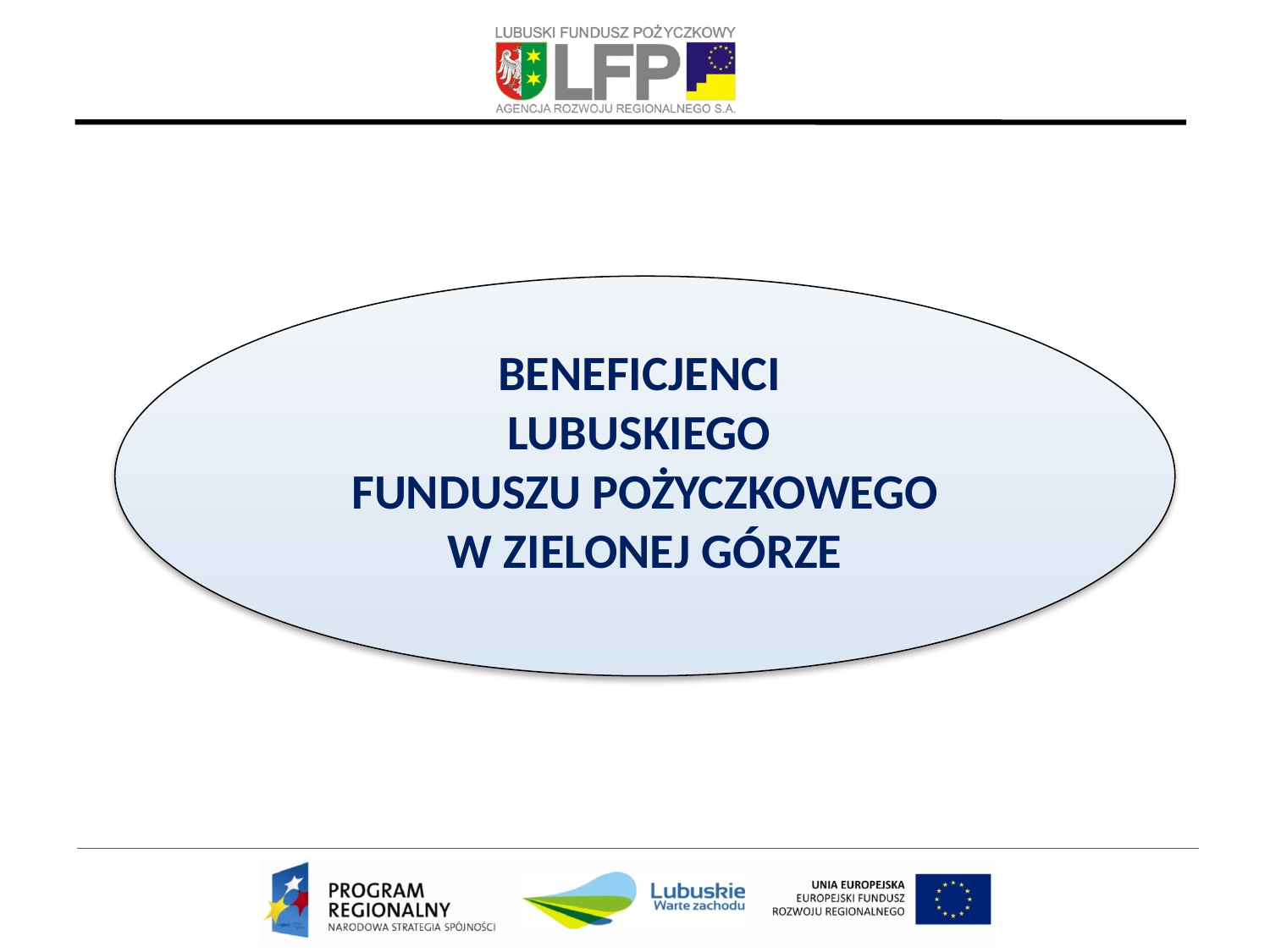

BENEFICJENCI
LUBUSKIEGO
FUNDUSZU POŻYCZKOWEGO
W ZIELONEJ GÓRZE